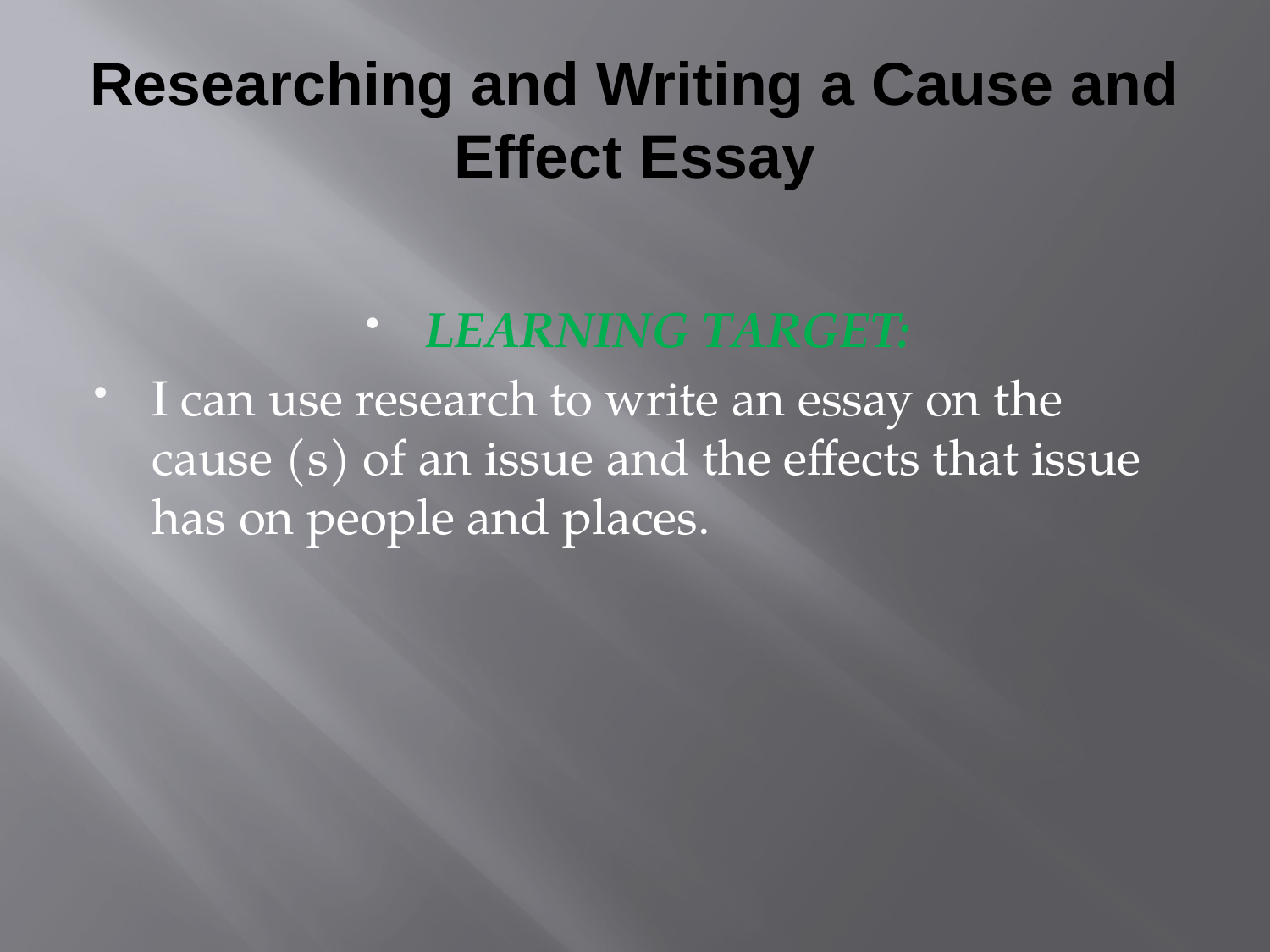

# Researching and Writing a Cause and Effect Essay

LEARNING TARGET:
I can use research to write an essay on the cause (s) of an issue and the effects that issue has on people and places.